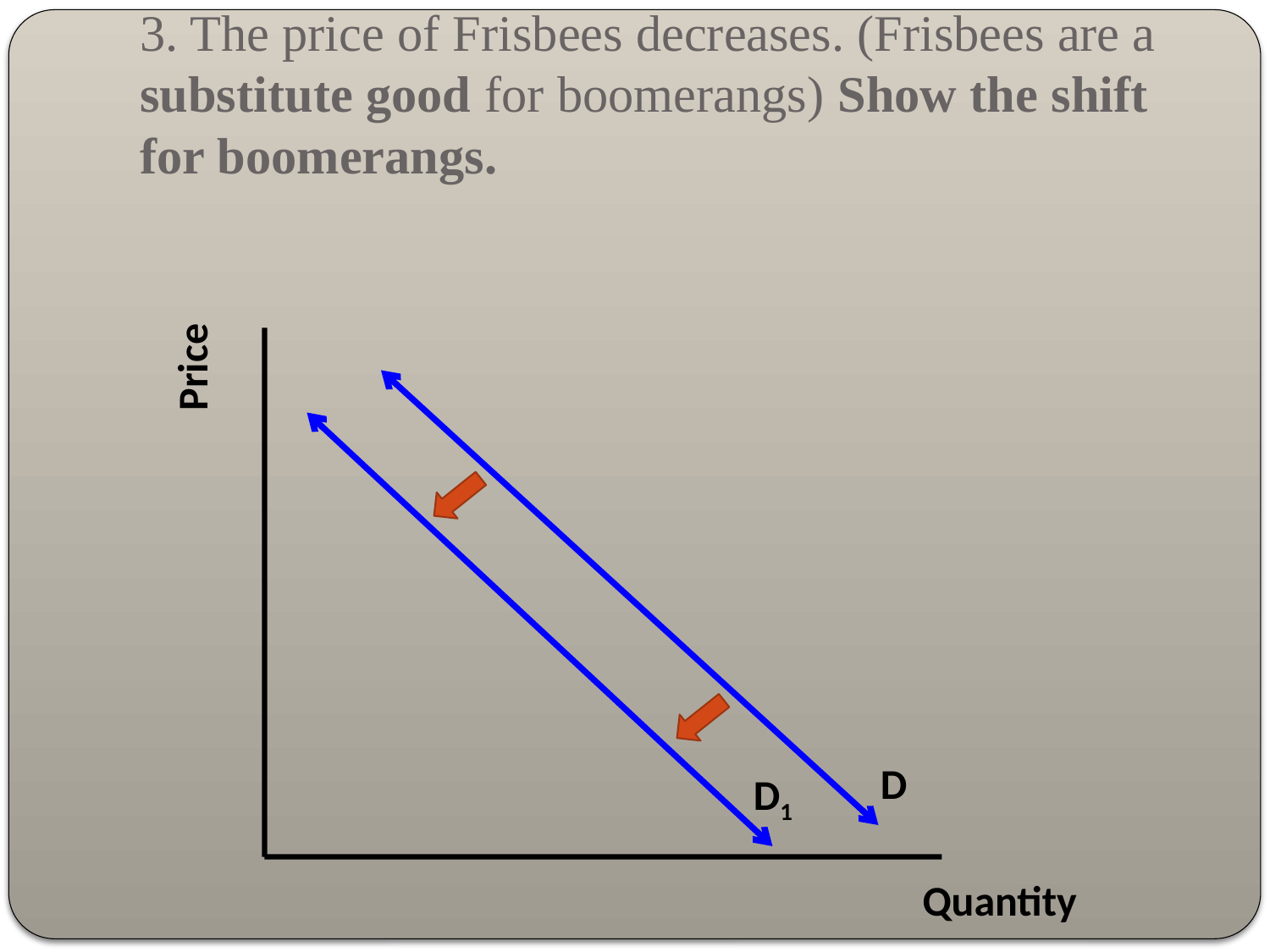

# 3. The price of Frisbees decreases. (Frisbees are a substitute good for boomerangs) Show the shift for boomerangs.
Price

D
D1

Quantity